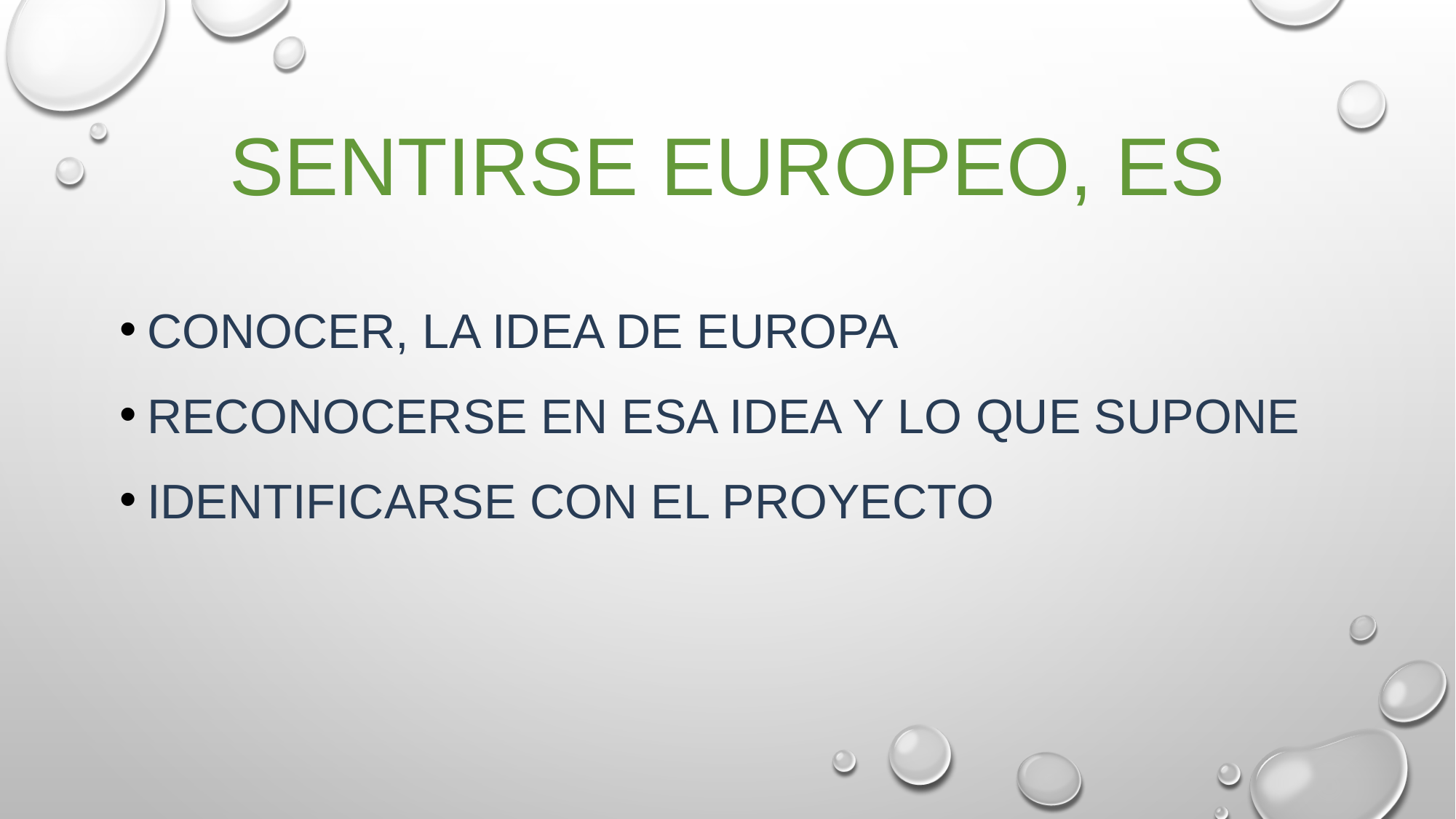

# SENTIRSE EUROPEO, ES
CONOCER, La idea de europa
Reconocerse en esa idea y lo que supone
Identificarse con el proyecto